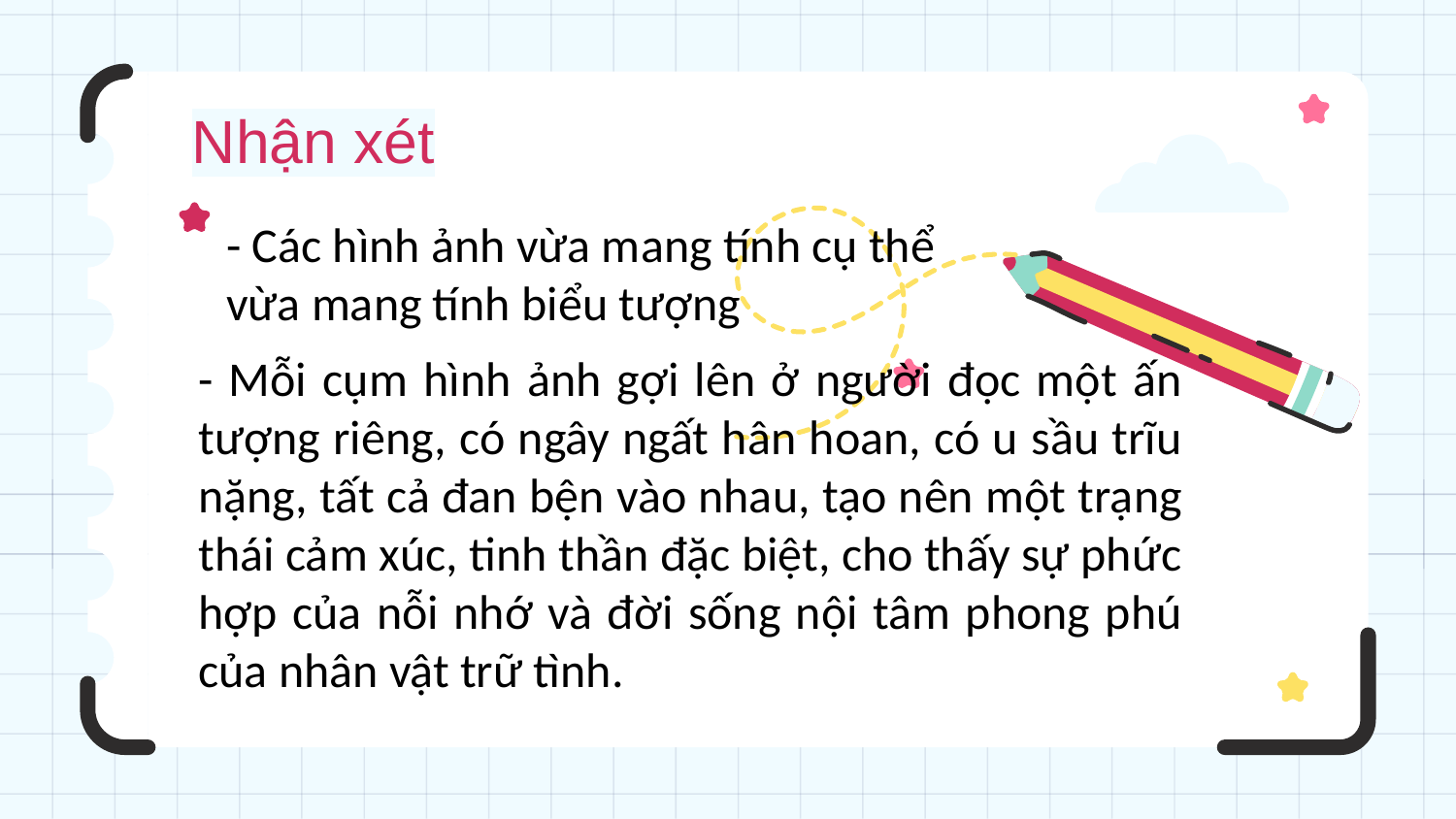

# Nhận xét

- Các hình ảnh vừa mang tính cụ thể vừa mang tính biểu tượng

- Mỗi cụm hình ảnh gợi lên ở người đọc một ấn tượng riêng, có ngây ngất hân hoan, có u sầu trĩu nặng, tất cả đan bện vào nhau, tạo nên một trạng thái cảm xúc, tinh thần đặc biệt, cho thấy sự phức hợp của nỗi nhớ và đời sống nội tâm phong phú của nhân vật trữ tình.